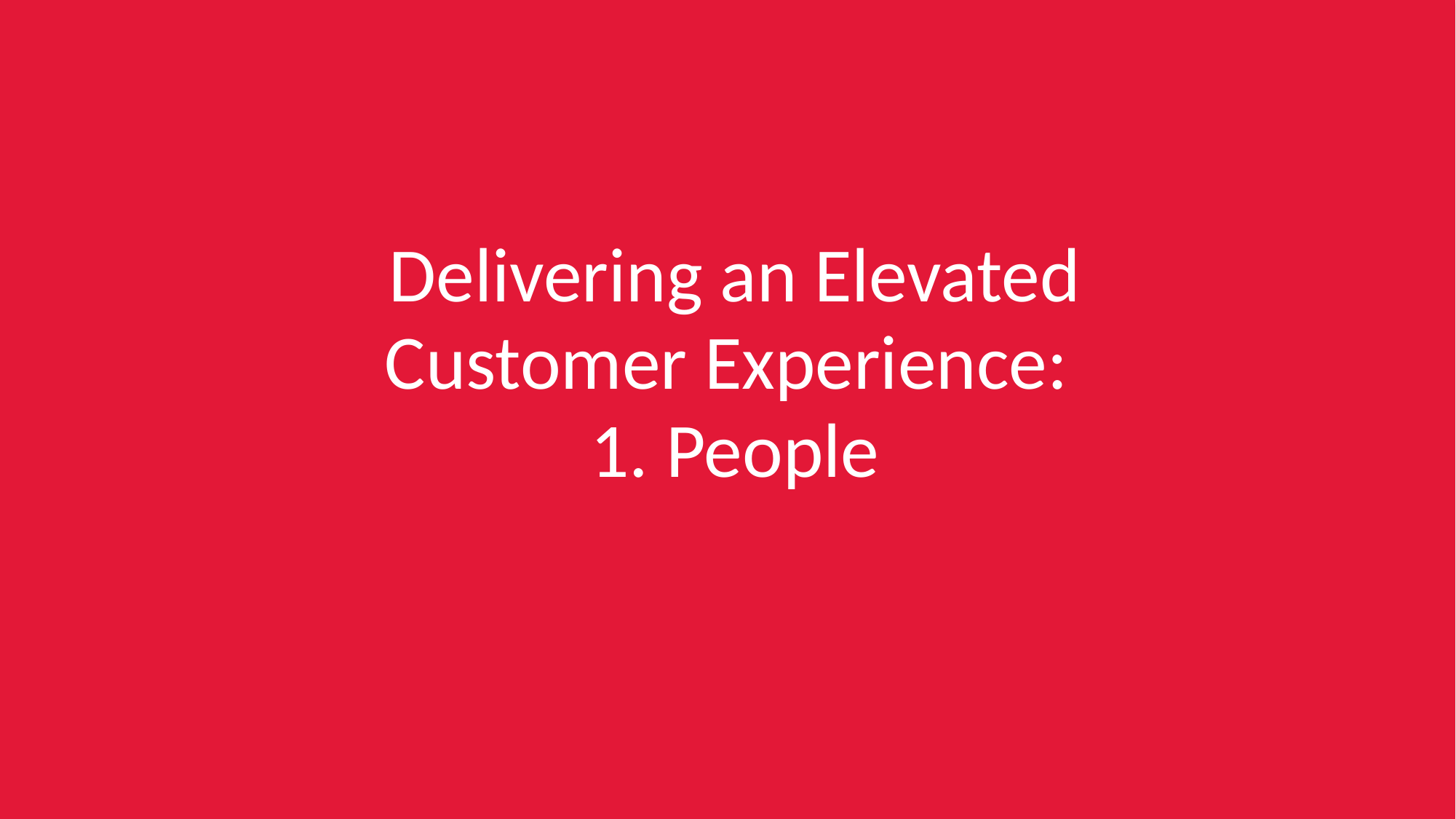

# Delivering an Elevated Customer Experience: 1. People